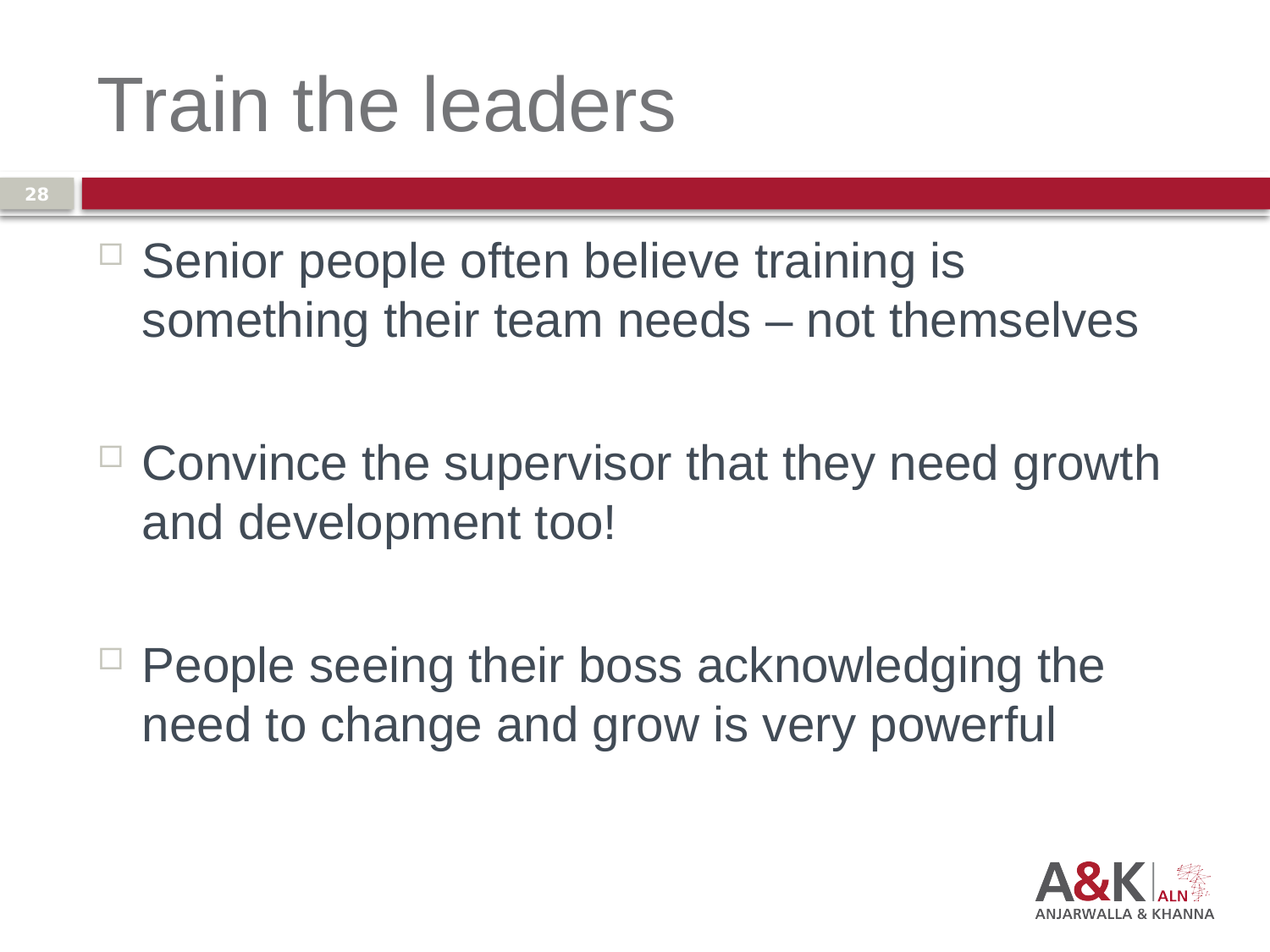

# Train the leaders
28
Senior people often believe training is something their team needs – not themselves

Convince the supervisor that they need growth and development too!

People seeing their boss acknowledging the need to change and grow is very powerful